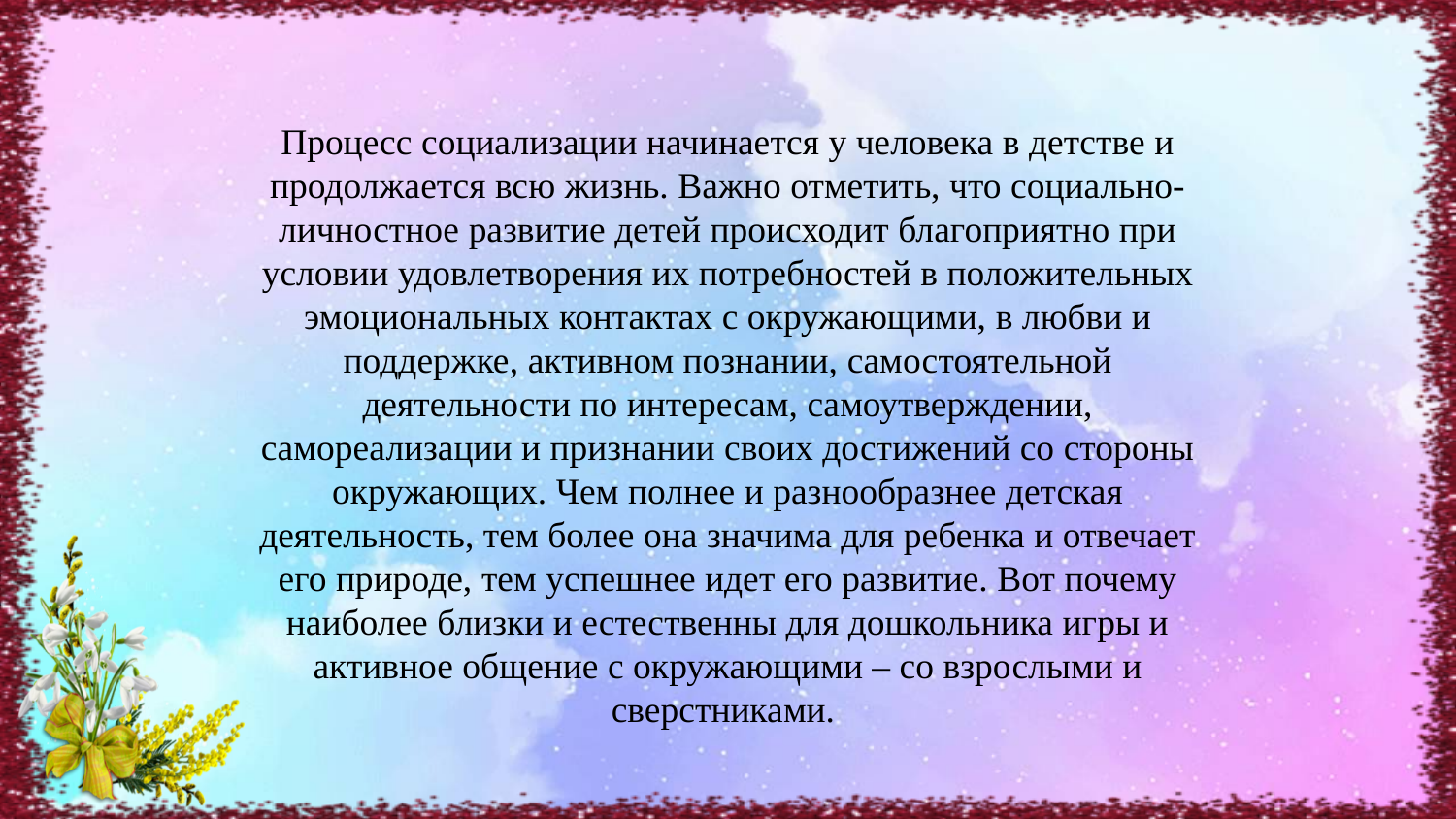

Процесс социализации начинается у человека в детстве и продолжается всю жизнь. Важно отметить, что социально-личностное развитие детей происходит благоприятно при условии удовлетворения их потребностей в положительных эмоциональных контактах с окружающими, в любви и поддержке, активном познании, самостоятельной деятельности по интересам, самоутверждении, самореализации и признании своих достижений со стороны окружающих. Чем полнее и разнообразнее детская деятельность, тем более она значима для ребенка и отвечает его природе, тем успешнее идет его развитие. Вот почему наиболее близки и естественны для дошкольника игры и активное общение с окружающими – со взрослыми и сверстниками.